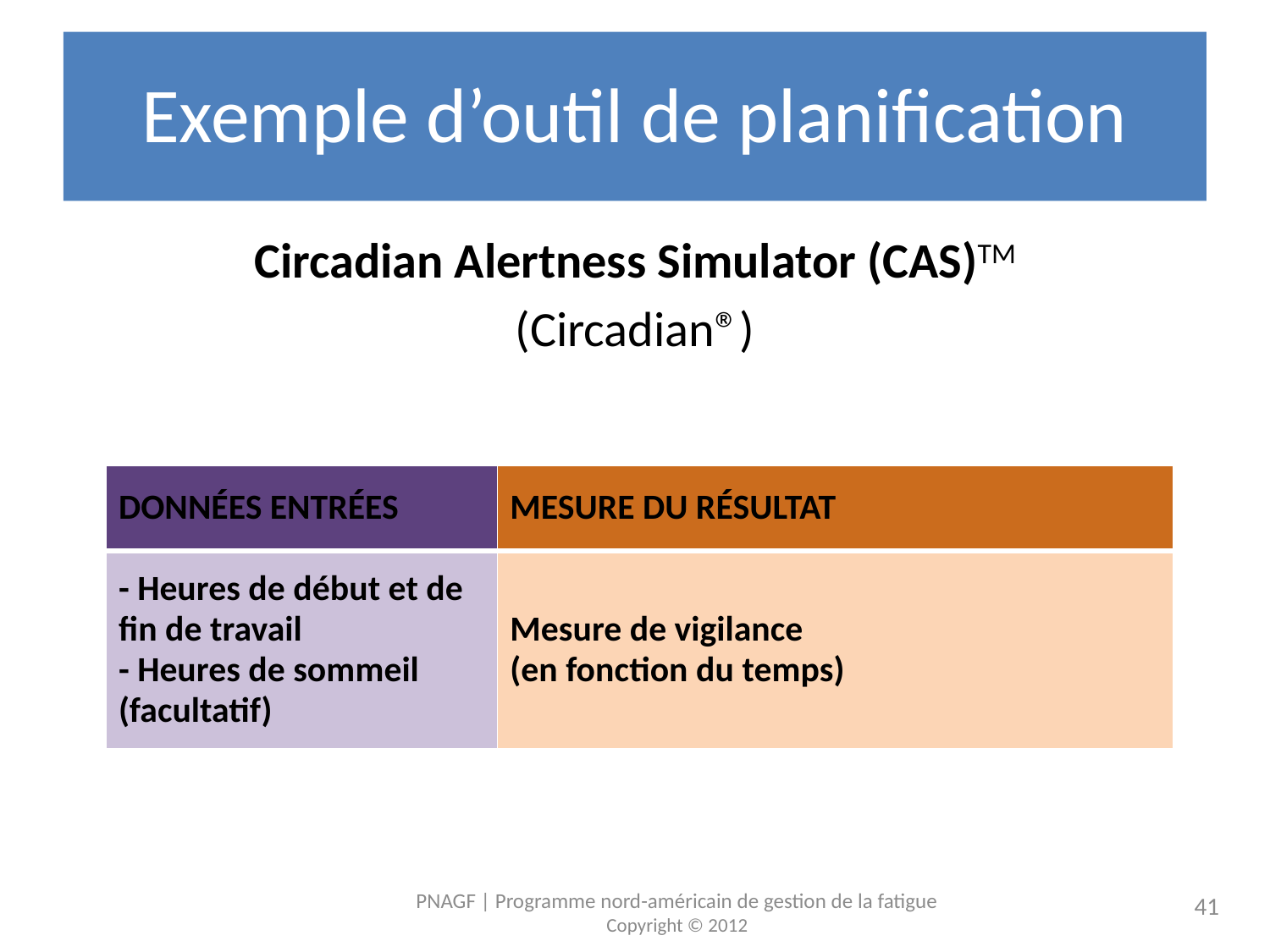

# Exemple d’outil de planification
Circadian Alertness Simulator (CAS)TM
(Circadian®)

| DONNÉES ENTRÉES | MESURE DU RÉSULTAT |
| --- | --- |
| - Heures de début et de fin de travail - Heures de sommeil (facultatif) | Mesure de vigilance (en fonction du temps) |